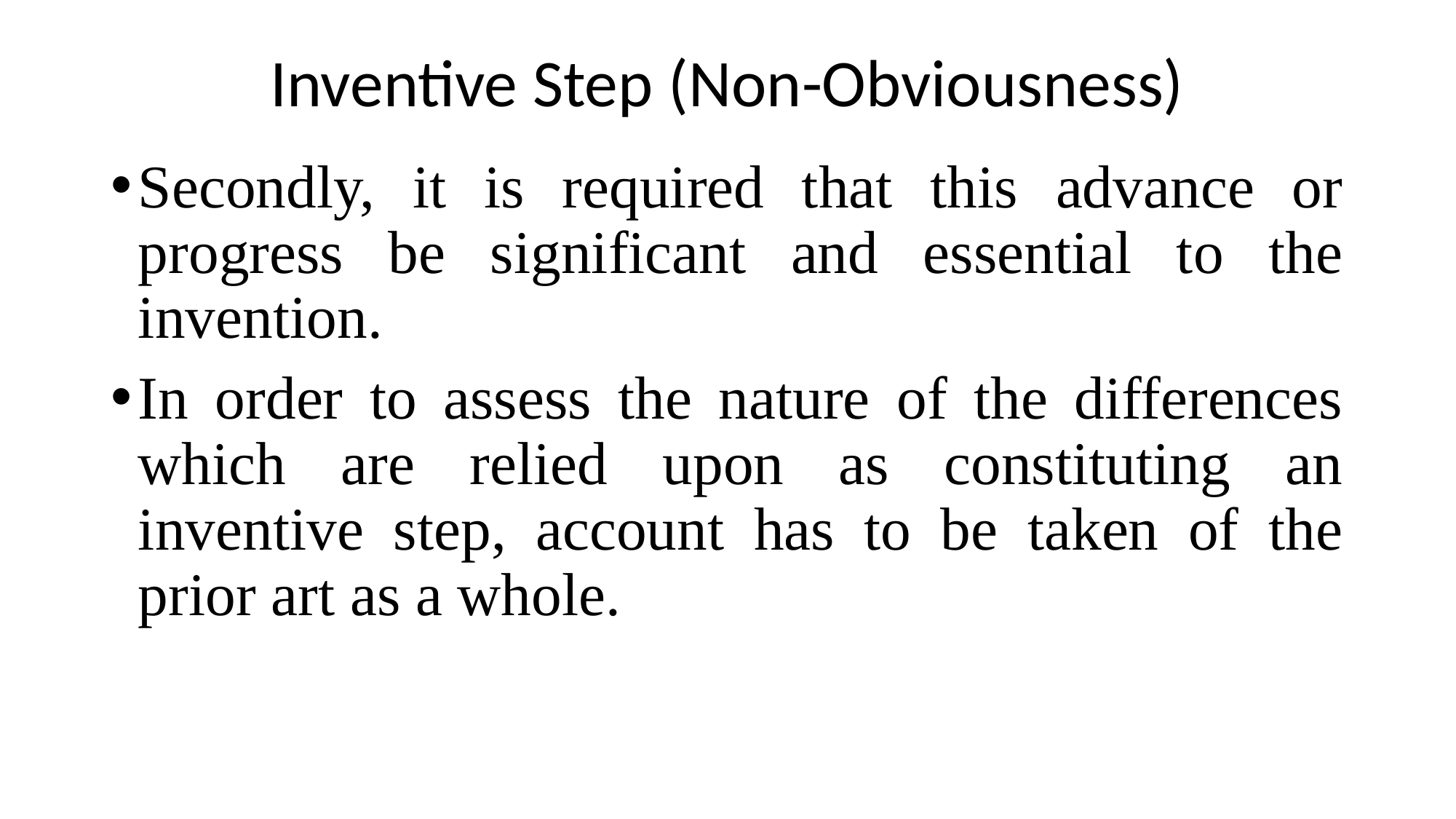

# Inventive Step (Non-Obviousness)
Secondly, it is required that this advance or progress be significant and essential to the invention.
In order to assess the nature of the differences which are relied upon as constituting an inventive step, account has to be taken of the prior art as a whole.